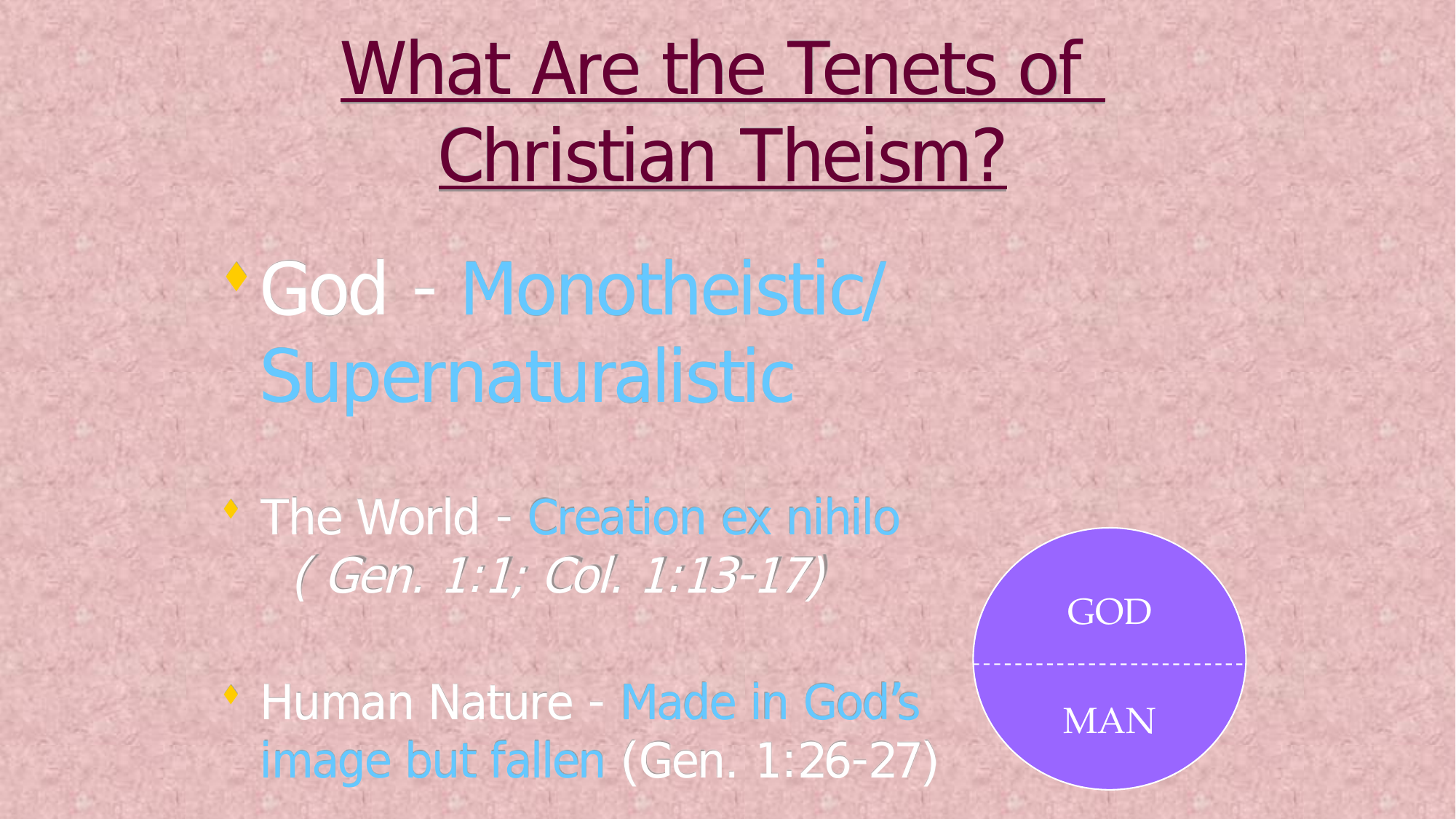

# What Are the Tenets of  Christian Theism?
God - Monotheistic/ Supernaturalistic

The World - Creation ex nihilo 	       ( Gen. 1:1; Col. 1:13-17)

Human Nature - Made in God’s image but fallen (Gen. 1:26-27)

GOD

MAN